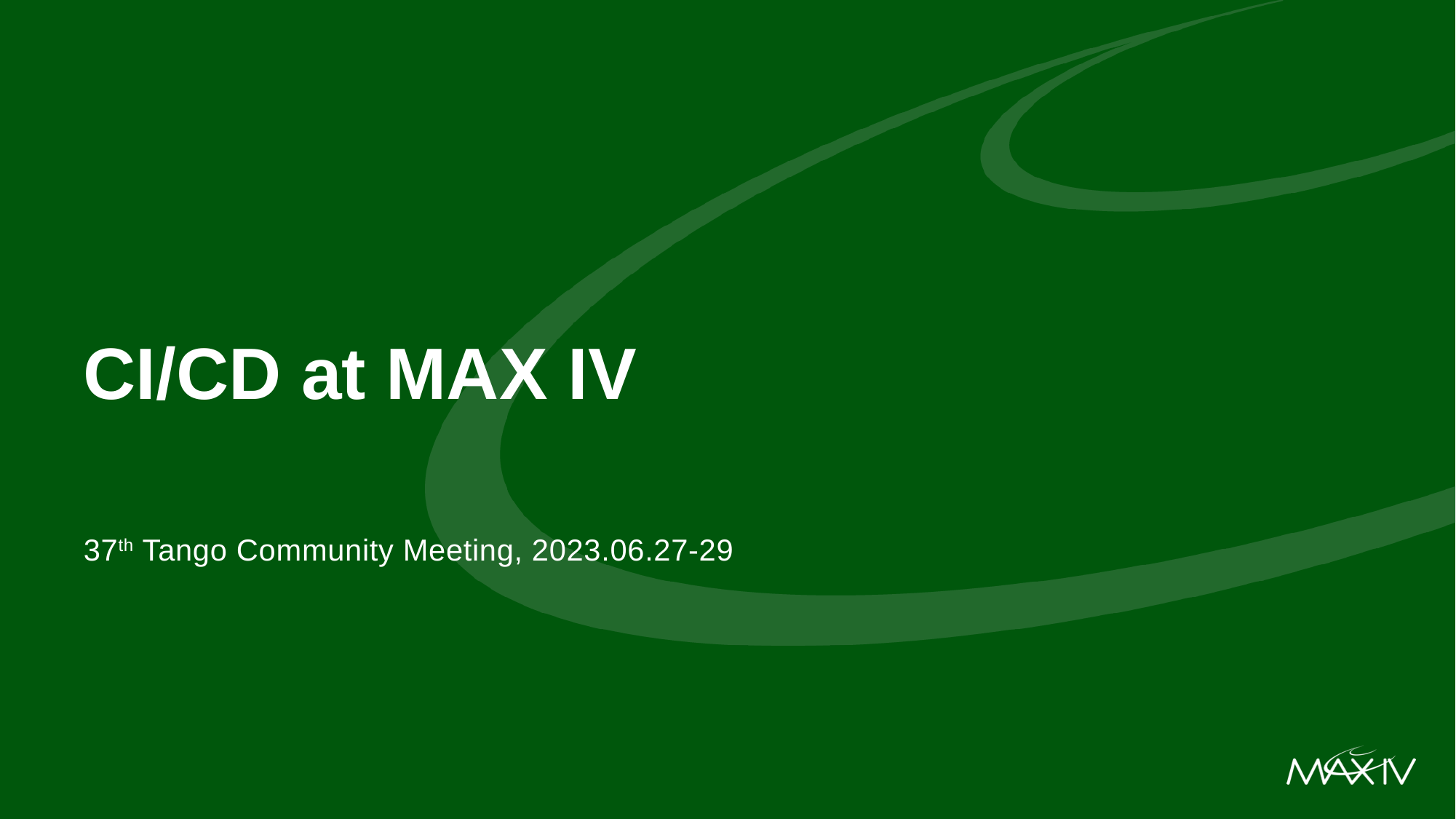

# CI/CD at MAX IV
37th Tango Community Meeting, 2023.06.27-29